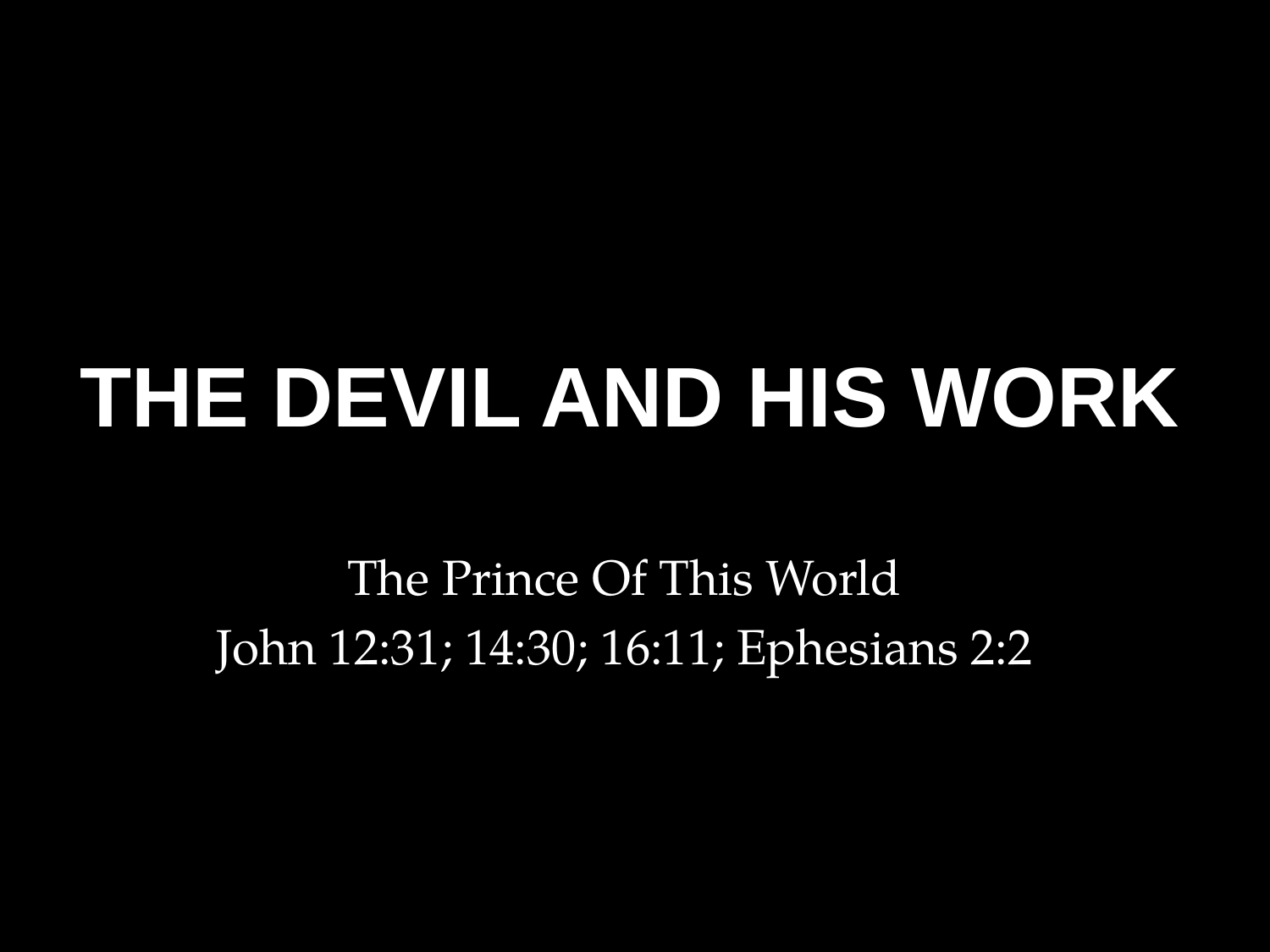

# The Devil And His Work
The Prince Of This World
John 12:31; 14:30; 16:11; Ephesians 2:2